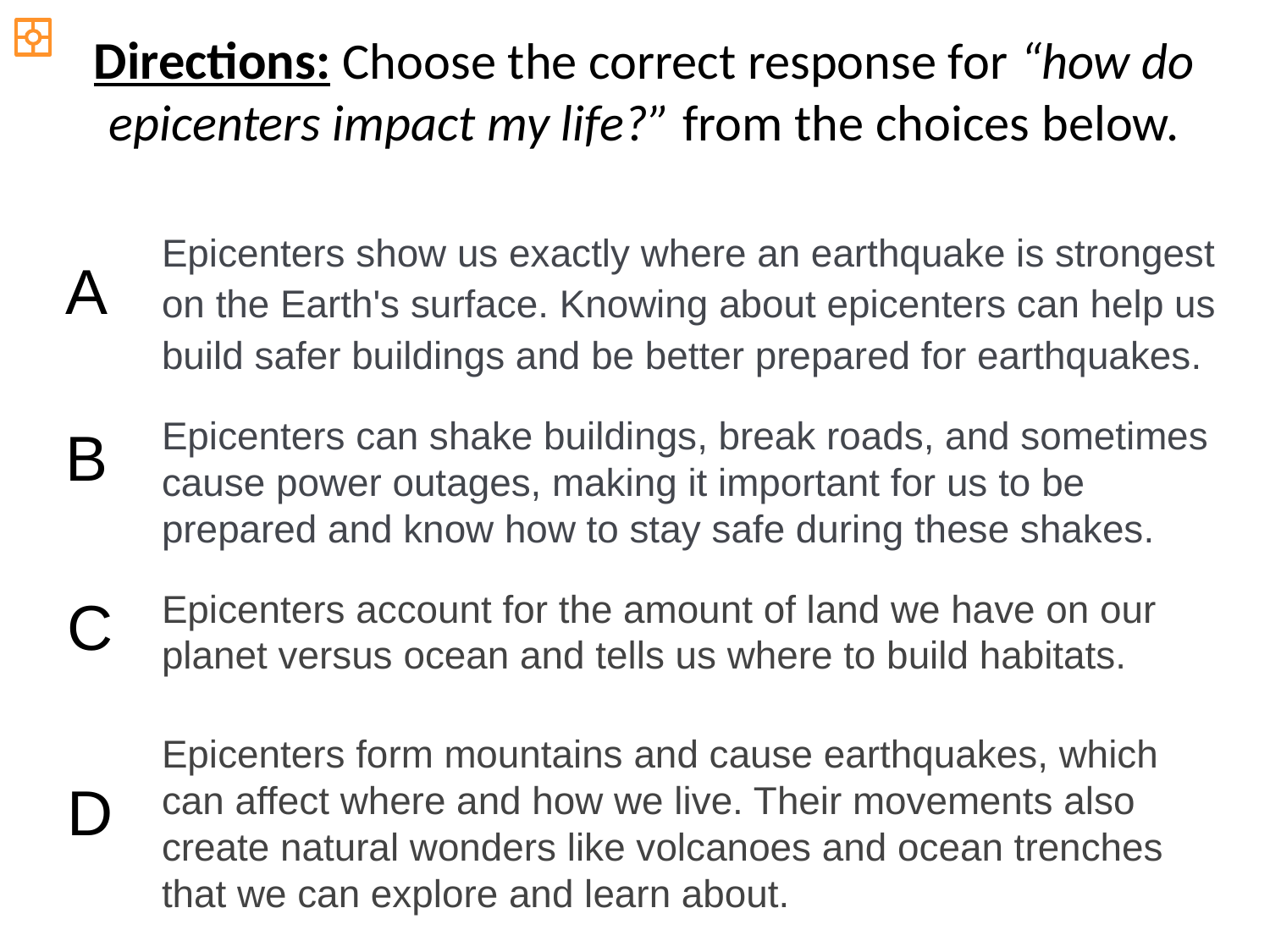

Directions: Choose the correct response for “how do epicenters impact my life?” from the choices below.

Epicenters show us exactly where an earthquake is strongest on the Earth's surface. Knowing about epicenters can help us build safer buildings and be better prepared for earthquakes.
A
Epicenters can shake buildings, break roads, and sometimes cause power outages, making it important for us to be prepared and know how to stay safe during these shakes.
B
Epicenters account for the amount of land we have on our planet versus ocean and tells us where to build habitats.
C
Epicenters form mountains and cause earthquakes, which can affect where and how we live. Their movements also create natural wonders like volcanoes and ocean trenches that we can explore and learn about.
D